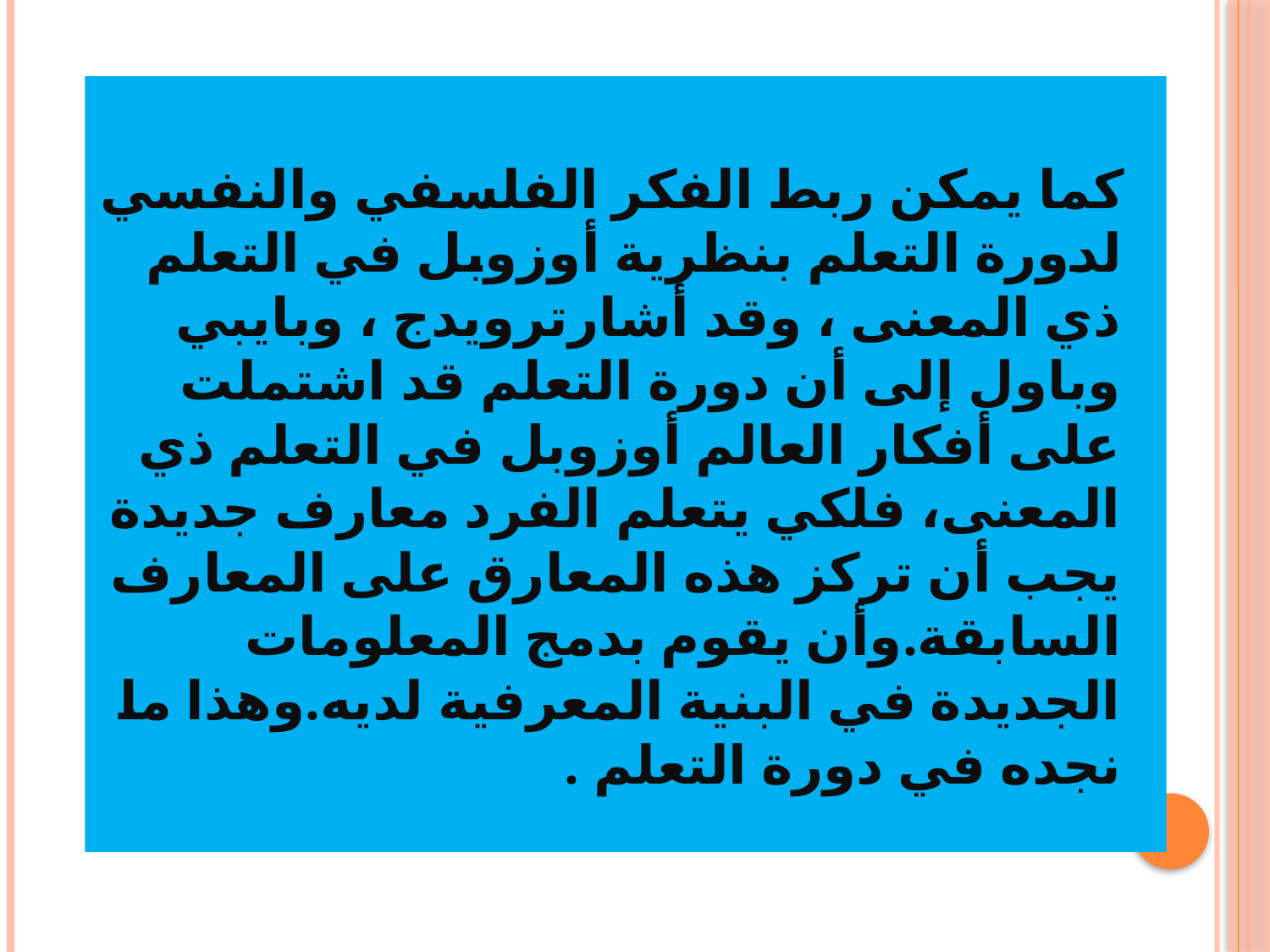

#

  كما يمكن ربط الفكر الفلسفي والنفسي لدورة التعلم بنظرية أوزوبل في التعلم ذي المعنى ، وقد أشارترويدج ، وبايبي وباول إلى أن دورة التعلم قد اشتملت على أفكار العالم أوزوبل في التعلم ذي المعنى، فلكي يتعلم الفرد معارف جديدة يجب أن تركز هذه المعارق على المعارف السابقة.وأن يقوم بدمج المعلومات الجديدة في البنية المعرفية لديه.وهذا ما نجده في دورة التعلم .